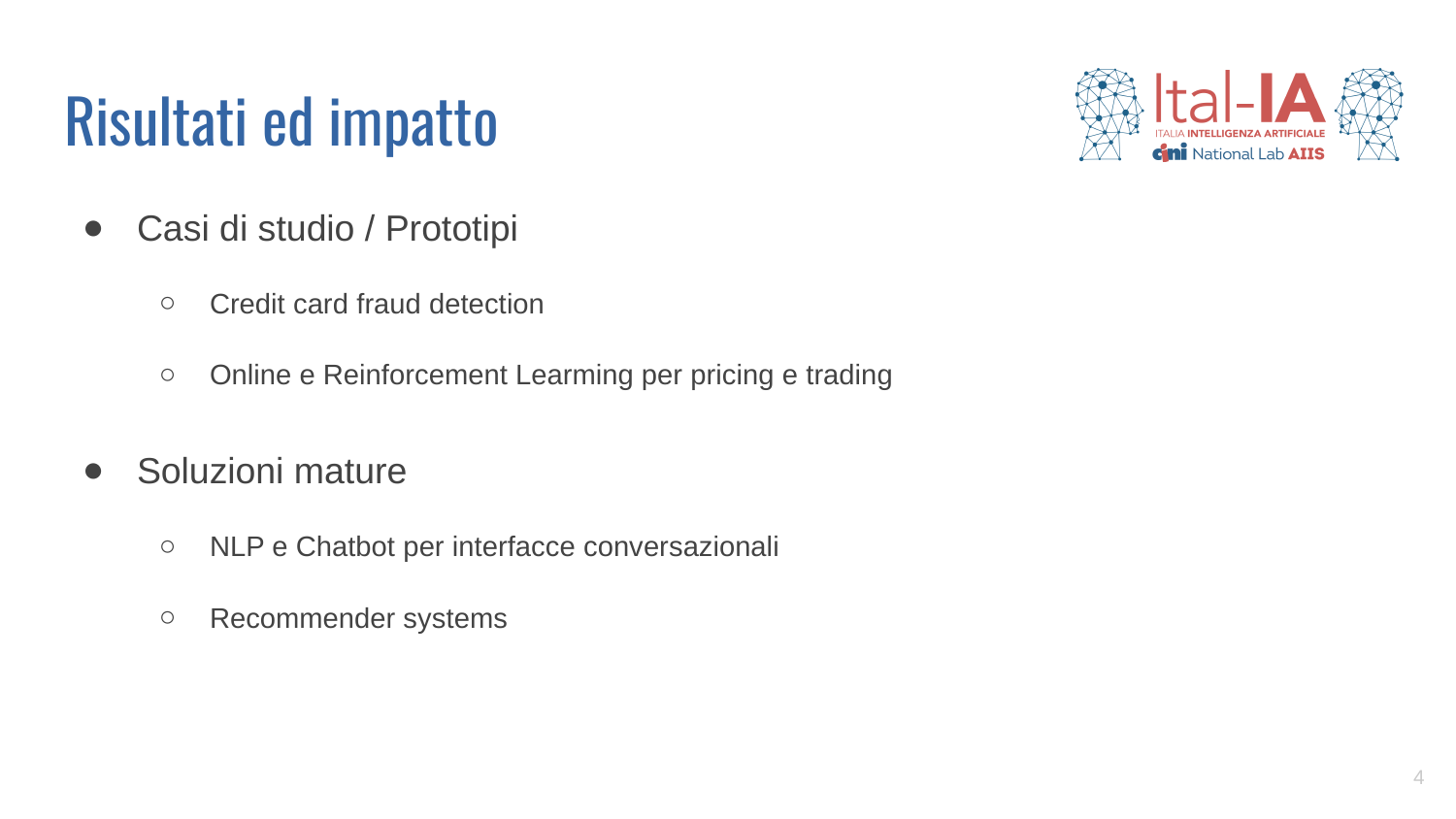

# Risultati ed impatto
Casi di studio / Prototipi
Credit card fraud detection
Online e Reinforcement Learming per pricing e trading

Soluzioni mature
NLP e Chatbot per interfacce conversazionali
Recommender systems

4